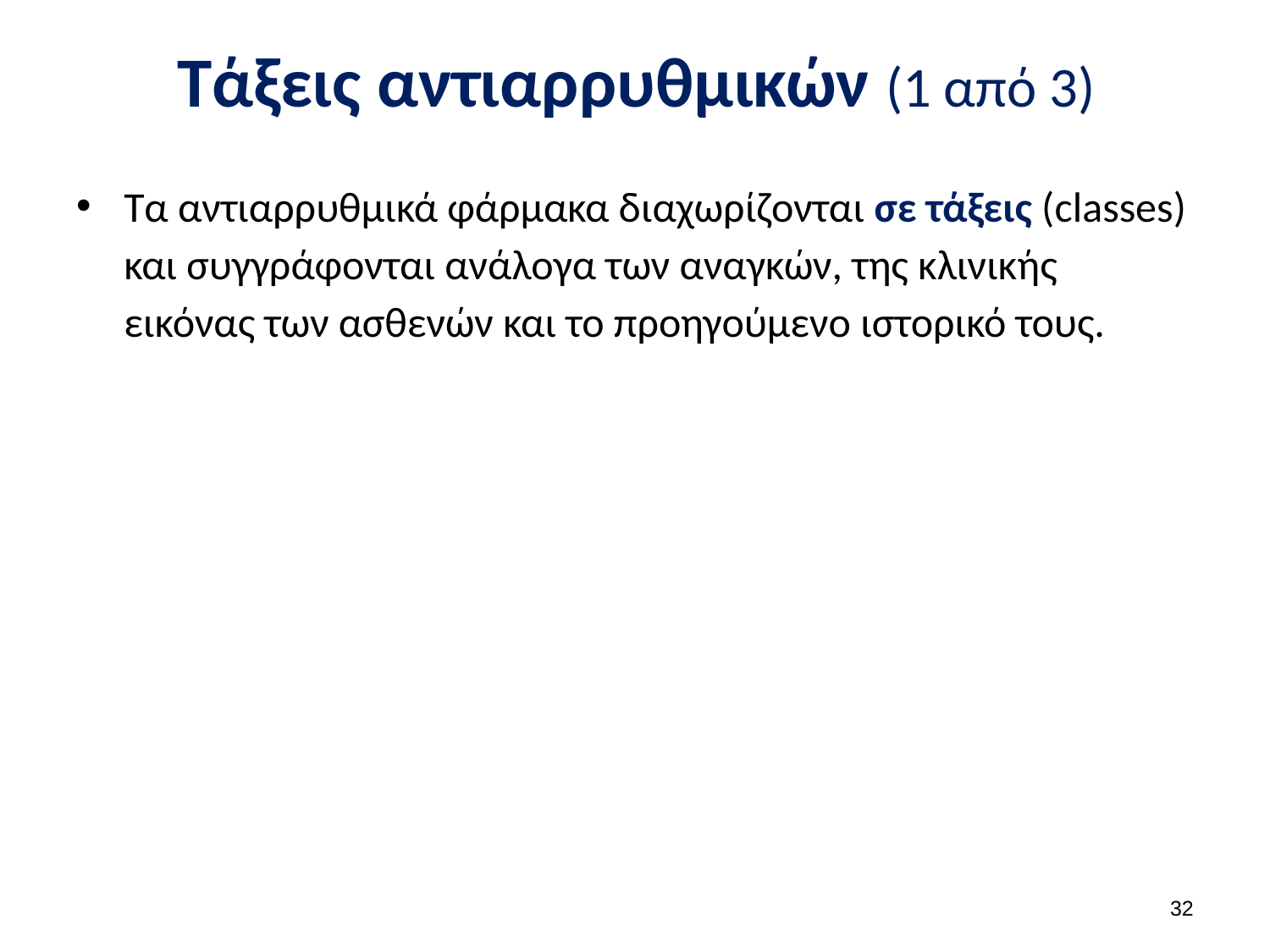

# Τάξεις αντιαρρυθμικών (1 από 3)
Τα αντιαρρυθμικά φάρμακα διαχωρίζονται σε τάξεις (classes) και συγγράφονται ανάλογα των αναγκών, της κλινικής εικόνας των ασθενών και το προηγούμενο ιστορικό τους.

32